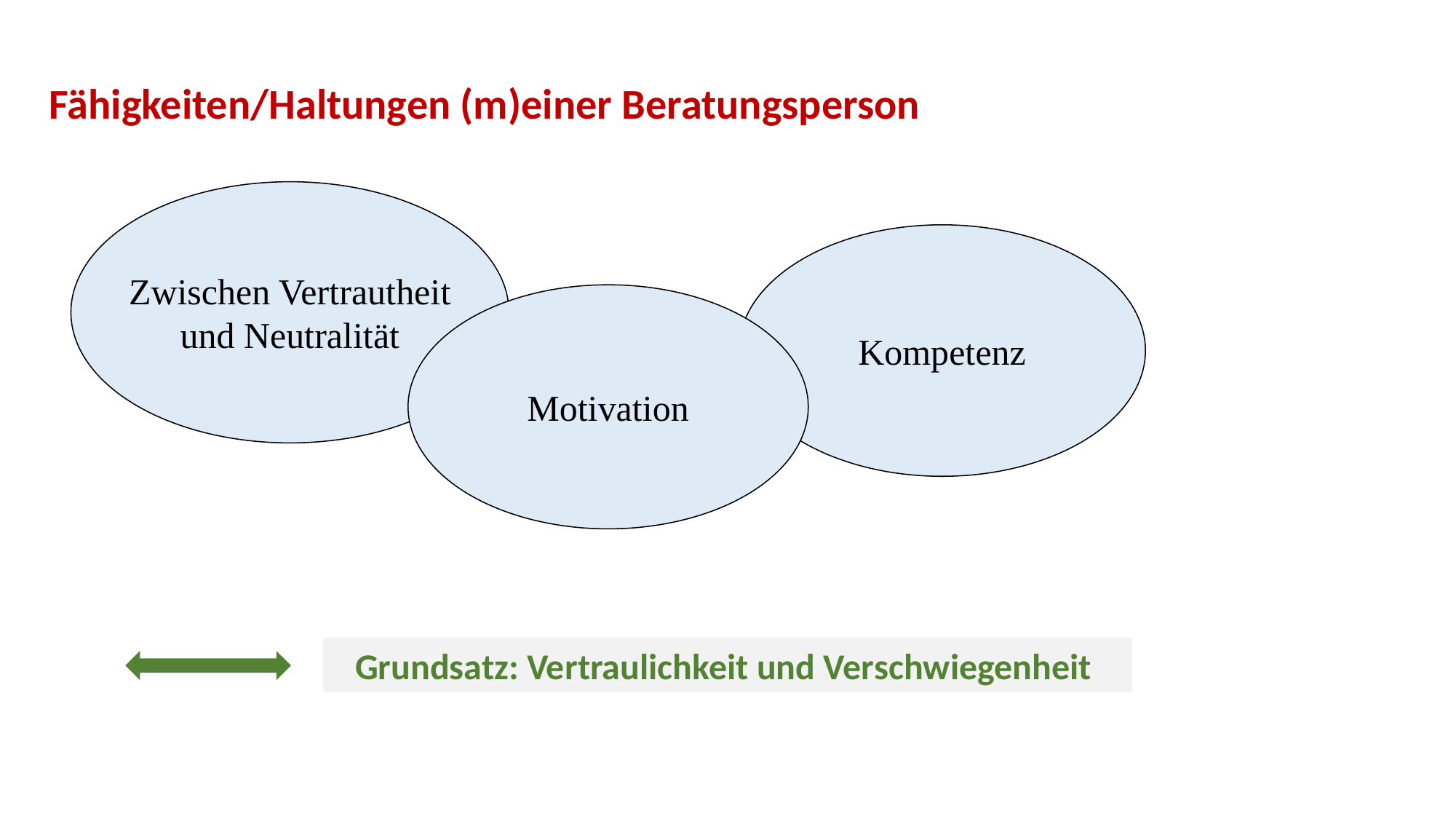

Fähigkeiten/Haltungen (m)einer Beratungsperson
Zwischen Vertrautheit
und Neutralität
Kompetenz
Motivation
Grundsatz: Vertraulichkeit und Verschwiegenheit